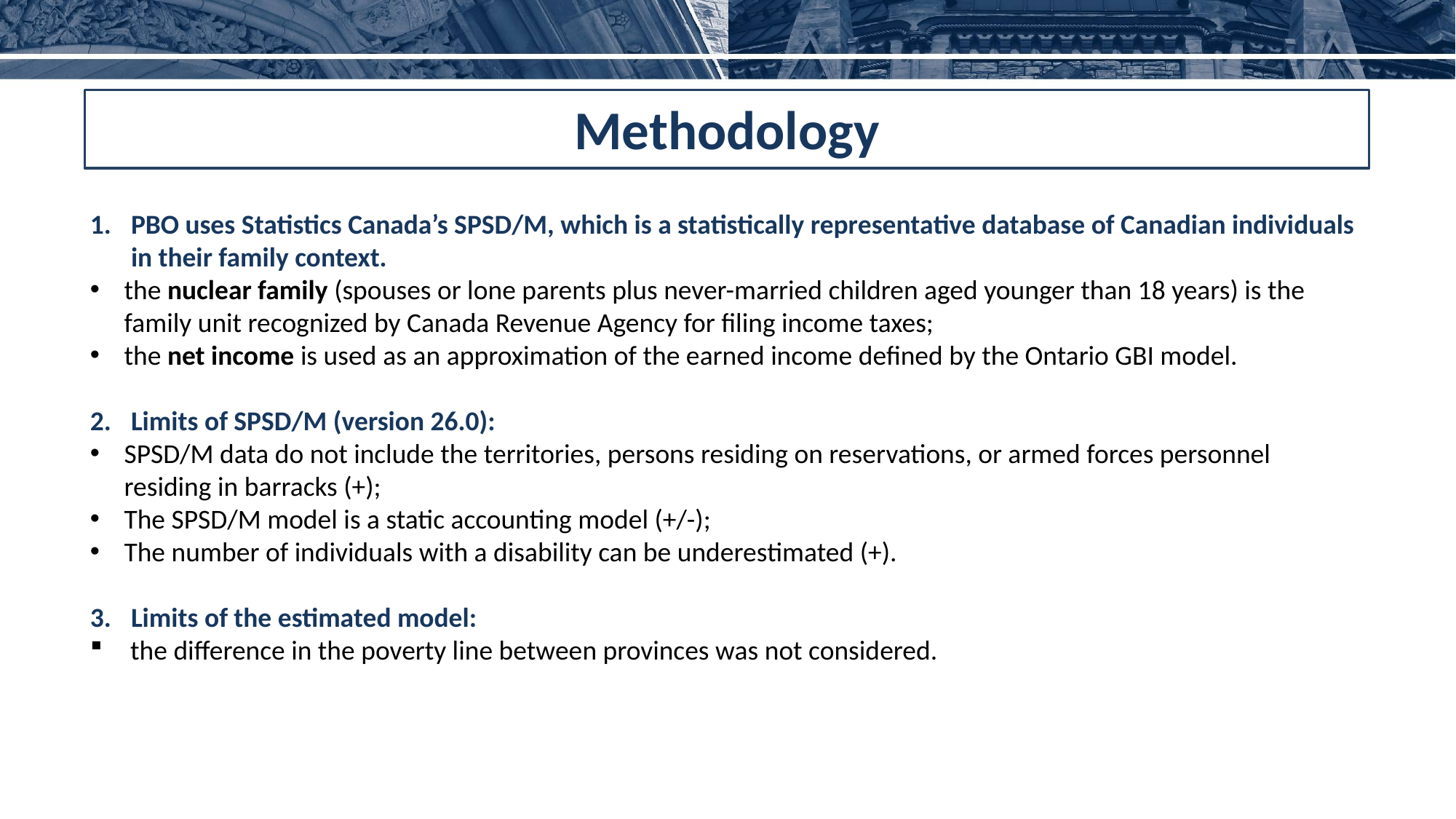

Methodology
PBO uses Statistics Canada’s SPSD/M, which is a statistically representative database of Canadian individuals in their family context.
the nuclear family (spouses or lone parents plus never-married children aged younger than 18 years) is the family unit recognized by Canada Revenue Agency for filing income taxes;
the net income is used as an approximation of the earned income defined by the Ontario GBI model.

Limits of SPSD/M (version 26.0):
SPSD/M data do not include the territories, persons residing on reservations, or armed forces personnel residing in barracks (+);
The SPSD/M model is a static accounting model (+/-);
The number of individuals with a disability can be underestimated (+).

Limits of the estimated model:
 the difference in the poverty line between provinces was not considered.